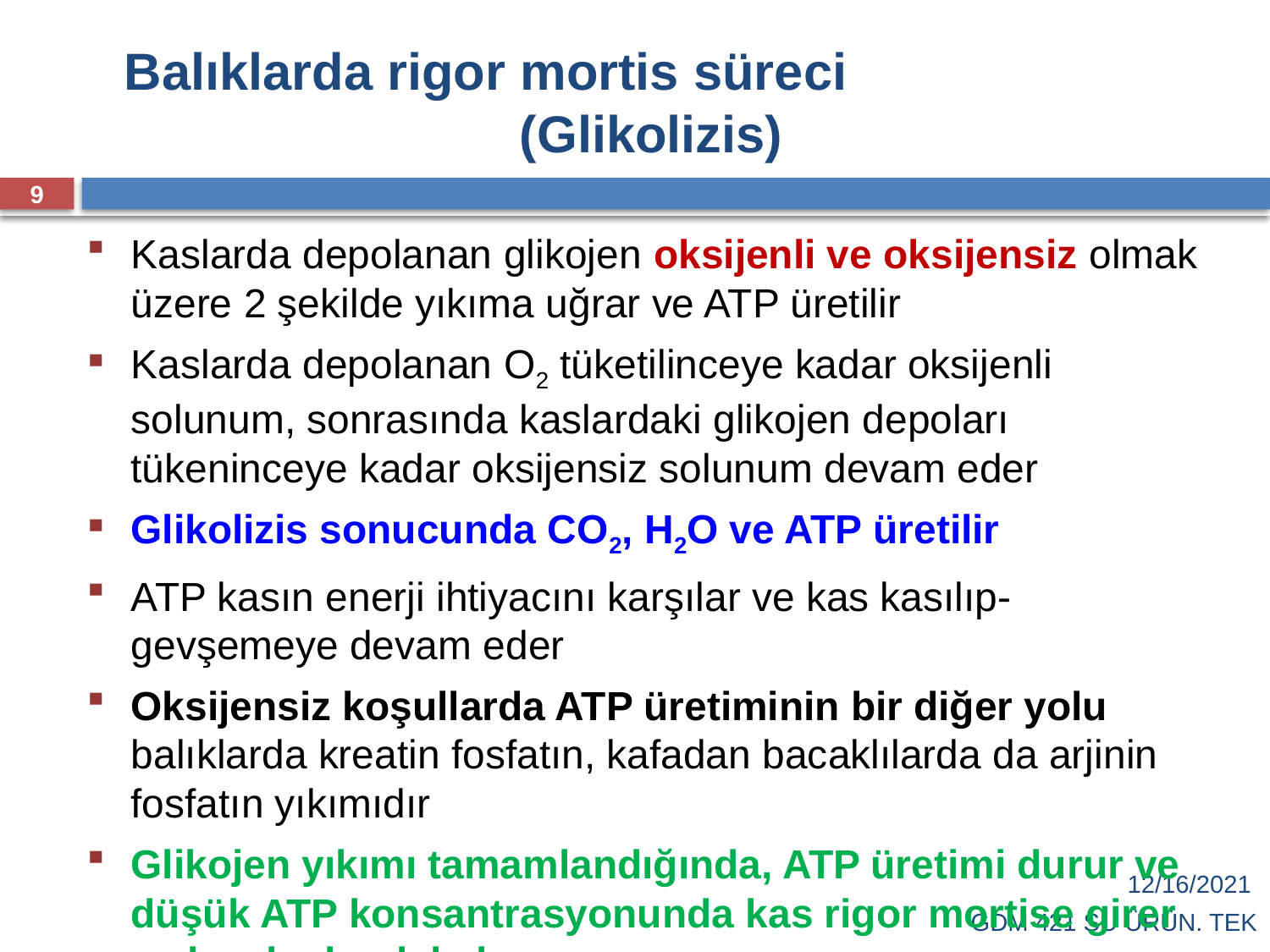

# Balıklarda rigor mortis süreci                        (Glikolizis)
9
Kaslarda depolanan glikojen oksijenli ve oksijensiz olmak üzere 2 şekilde yıkıma uğrar ve ATP üretilir
Kaslarda depolanan O2 tüketilinceye kadar oksijenli solunum, sonrasında kaslardaki glikojen depoları tükeninceye kadar oksijensiz solunum devam eder
Glikolizis sonucunda CO2, H2O ve ATP üretilir
ATP kasın enerji ihtiyacını karşılar ve kas kasılıp-gevşemeye devam eder
Oksijensiz koşullarda ATP üretiminin bir diğer yolu balıklarda kreatin fosfatın, kafadan bacaklılarda da arjinin fosfatın yıkımıdır
Glikojen yıkımı tamamlandığında, ATP üretimi durur ve düşük ATP konsantrasyonunda kas rigor mortise girer ve kasılı olarak kalır
12/16/2021
GDM 421 SU ÜRÜN. TEK